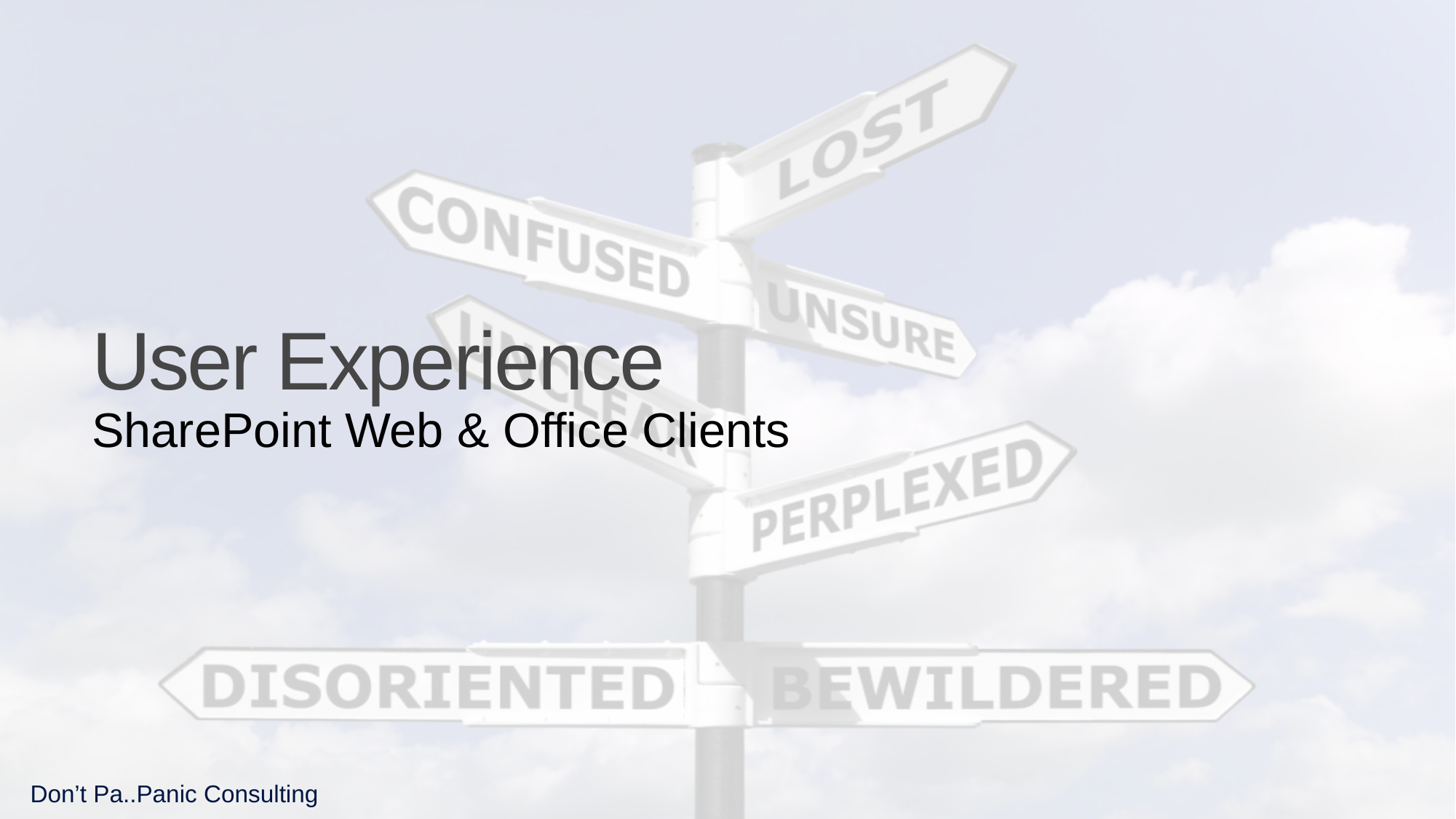

# User Experience
SharePoint Web & Office Clients